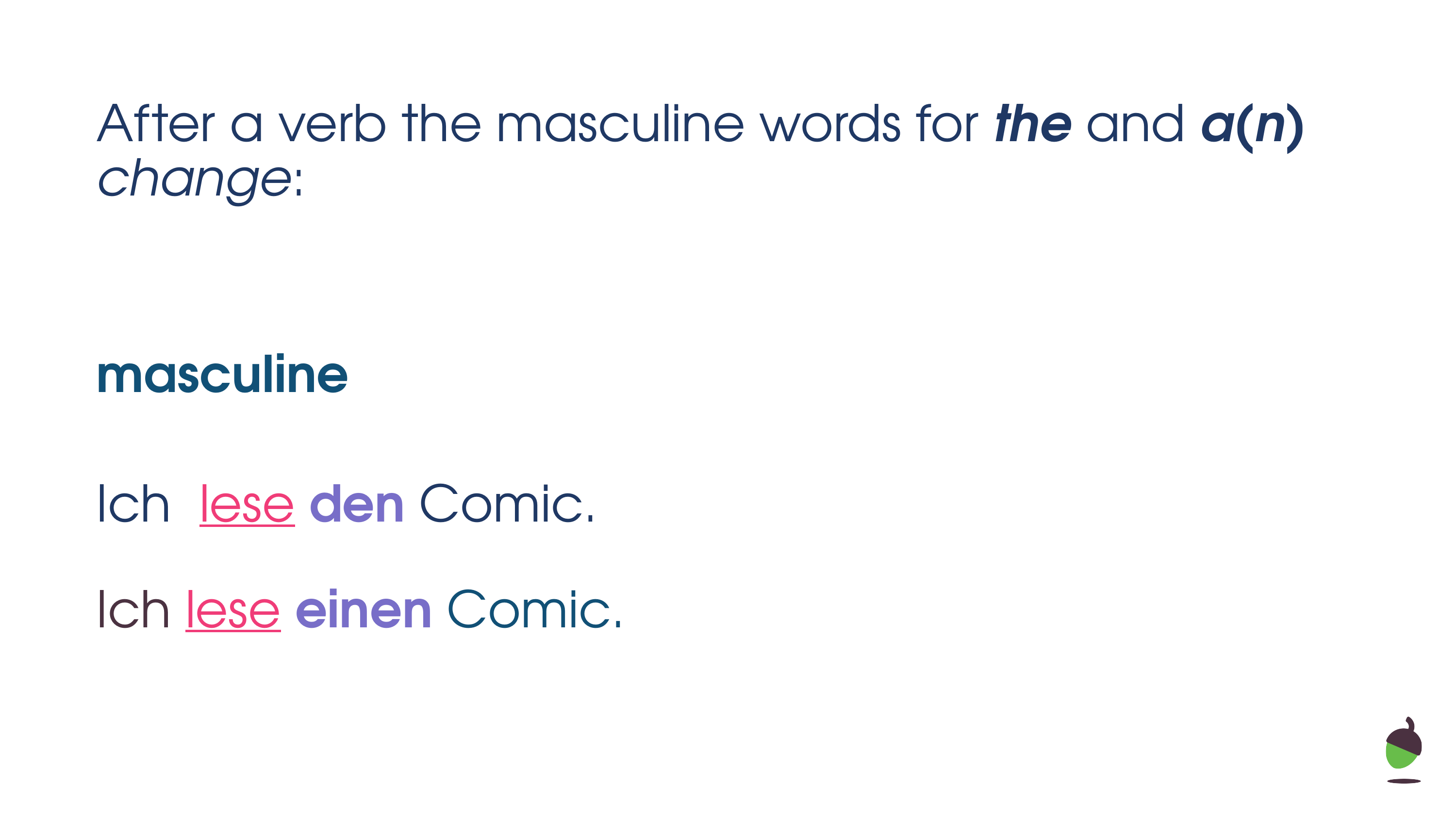

After a verb the masculine words for the and a(n) change:

masculine
Ich  lese den Comic.

Ich lese einen Comic.